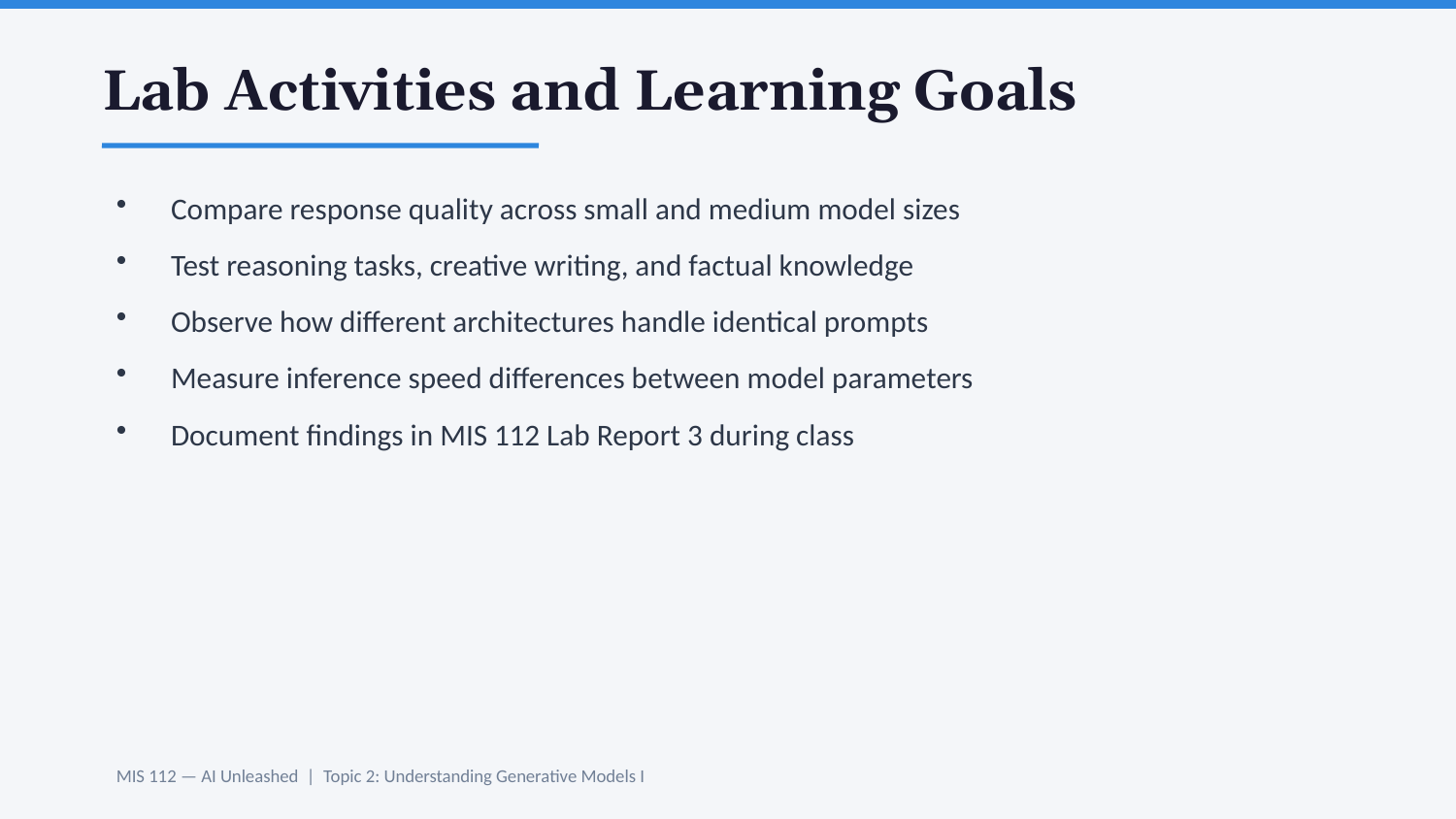

Lab Activities and Learning Goals

Compare response quality across small and medium model sizes
Test reasoning tasks, creative writing, and factual knowledge
Observe how different architectures handle identical prompts
Measure inference speed differences between model parameters
Document findings in MIS 112 Lab Report 3 during class
MIS 112 — AI Unleashed  |  Topic 2: Understanding Generative Models I